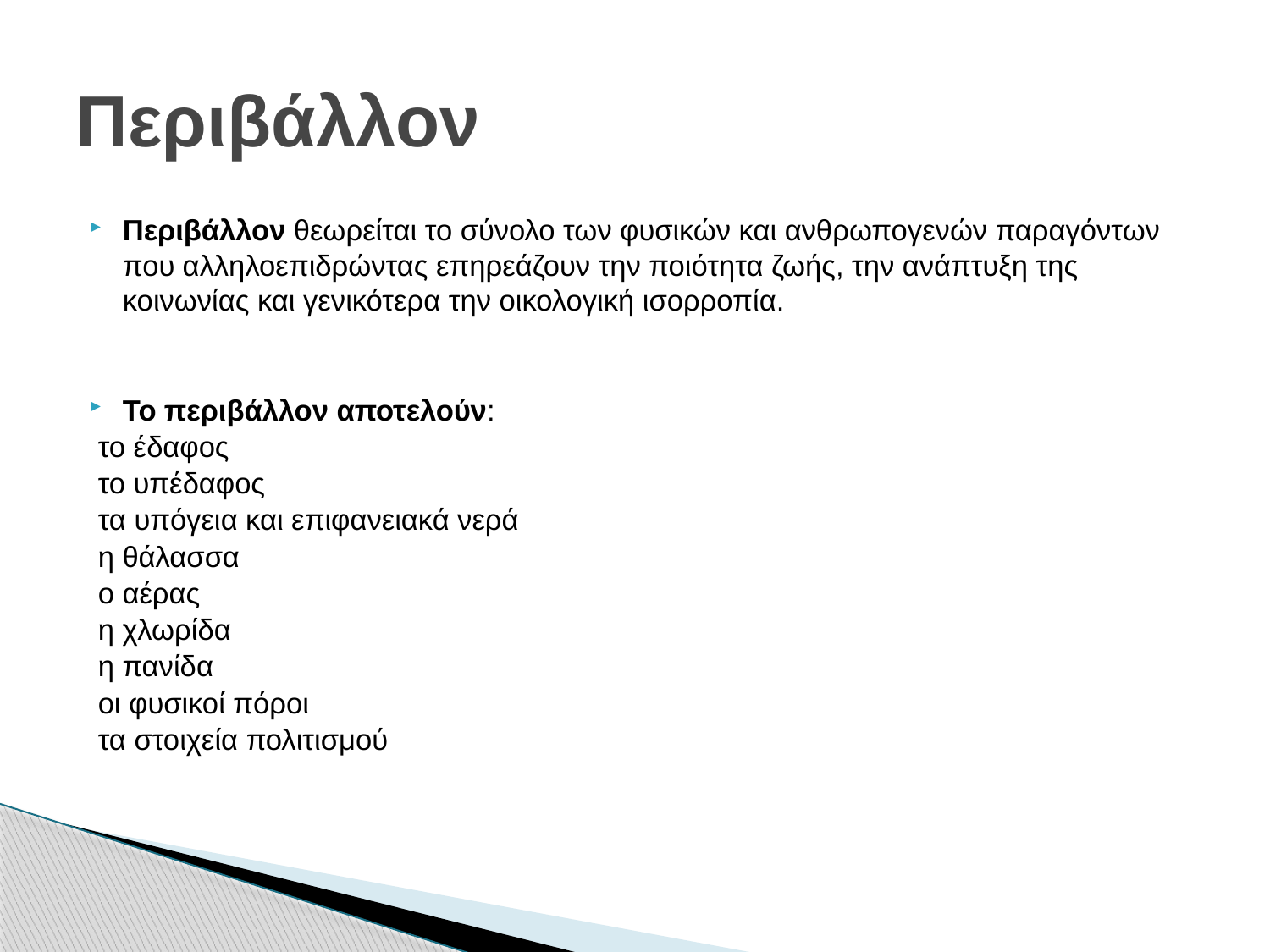

# Περιβάλλον
Περιβάλλον θεωρείται το σύνολο των φυσικών και ανθρωπογενών παραγόντων που αλληλοεπιδρώντας επηρεάζουν την ποιότητα ζωής, την ανάπτυξη της κοινωνίας και γενικότερα την οικολογική ισορροπία.

Το περιβάλλον αποτελούν:
 το έδαφος
 το υπέδαφος
 τα υπόγεια και επιφανειακά νερά
 η θάλασσα
 ο αέρας
 η χλωρίδα
 η πανίδα
 οι φυσικοί πόροι
 τα στοιχεία πολιτισμού